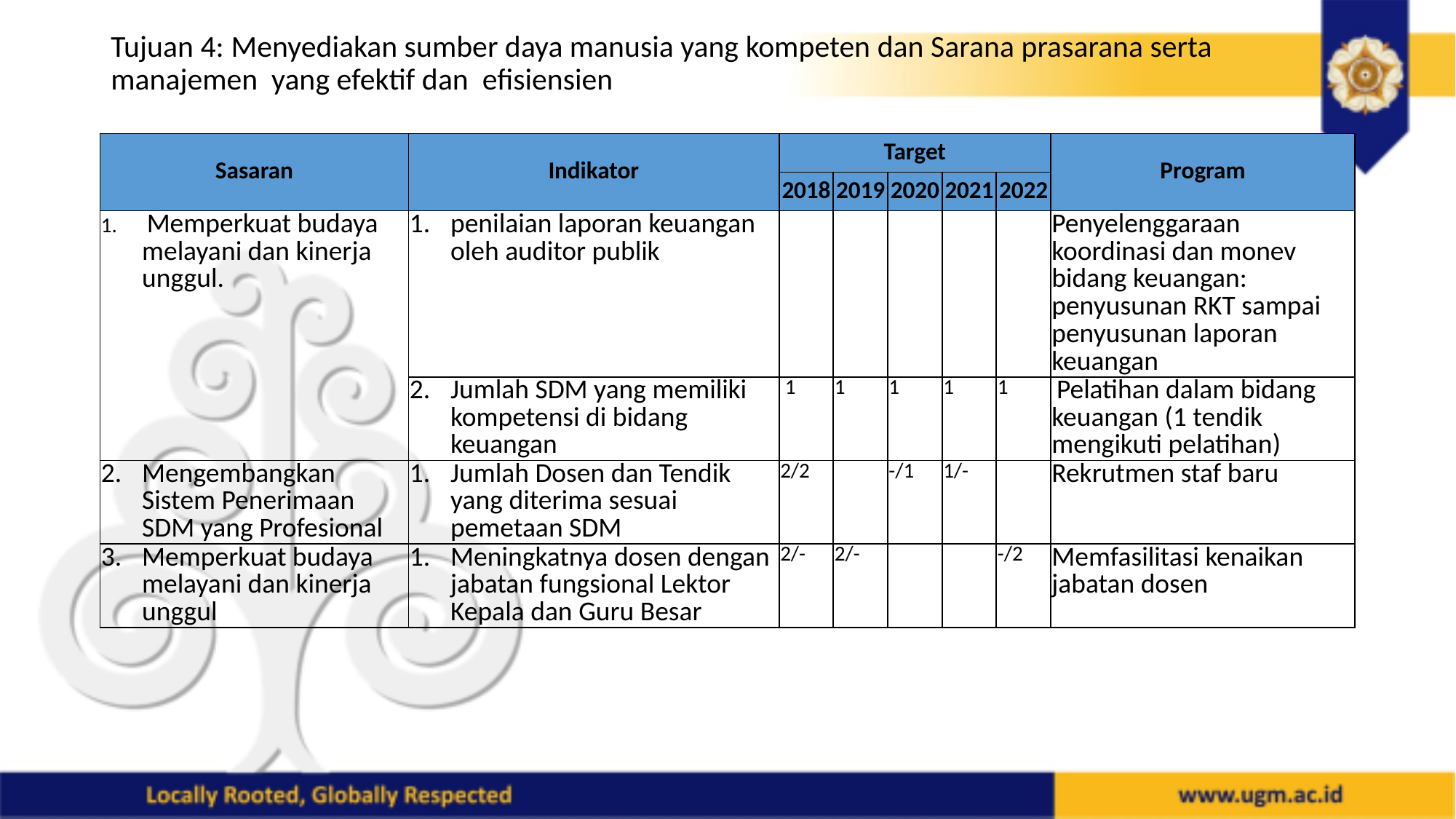

# Tujuan 4: Menyediakan sumber daya manusia yang kompeten dan Sarana prasarana serta manajemen  yang efektif dan  efisiensien
| Sasaran | Indikator | Target |  |  |  |  | Program |
| --- | --- | --- | --- | --- | --- | --- | --- |
|  |  | 2018 | 2019 | 2020 | 2021 | 2022 |  |
| Memperkuat budaya melayani dan kinerja unggul. | penilaian laporan keuangan oleh auditor publik |  |  |  |  |  | Penyelenggaraan koordinasi dan monev bidang keuangan: penyusunan RKT sampai penyusunan laporan keuangan |
|  | Jumlah SDM yang memiliki kompetensi di bidang keuangan | 1 | 1 | 1 | 1 | 1 | Pelatihan dalam bidang keuangan (1 tendik mengikuti pelatihan) |
| Mengembangkan Sistem Penerimaan SDM yang Profesional | Jumlah Dosen dan Tendik yang diterima sesuai pemetaan SDM | 2/2 |  | -/1 | 1/- |  | Rekrutmen staf baru |
| Memperkuat budaya melayani dan kinerja unggul | Meningkatnya dosen dengan jabatan fungsional Lektor Kepala dan Guru Besar | 2/- | 2/- |  |  | -/2 | Memfasilitasi kenaikan jabatan dosen |